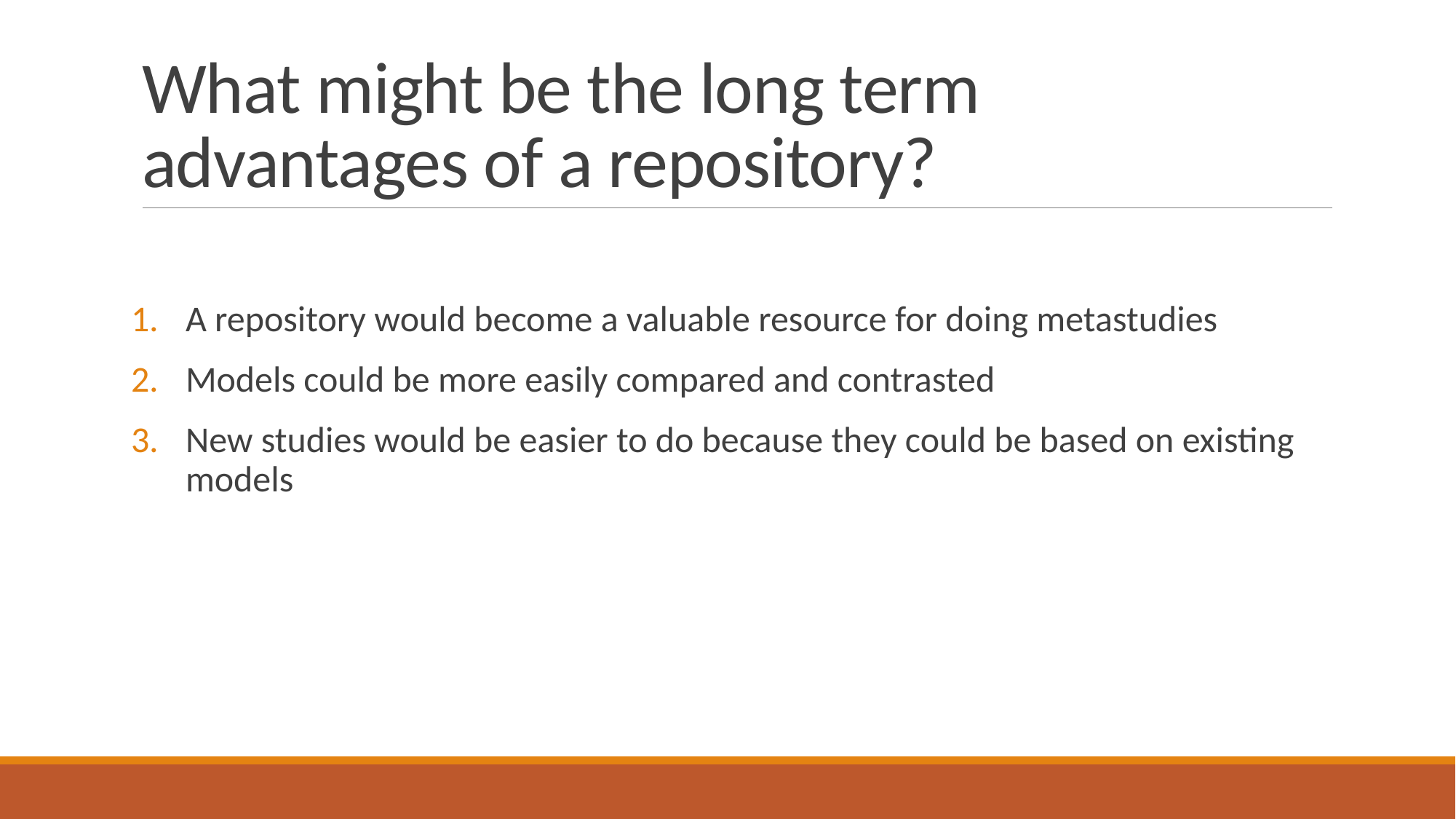

# What might be the long term advantages of a repository?
A repository would become a valuable resource for doing metastudies
Models could be more easily compared and contrasted
New studies would be easier to do because they could be based on existing models